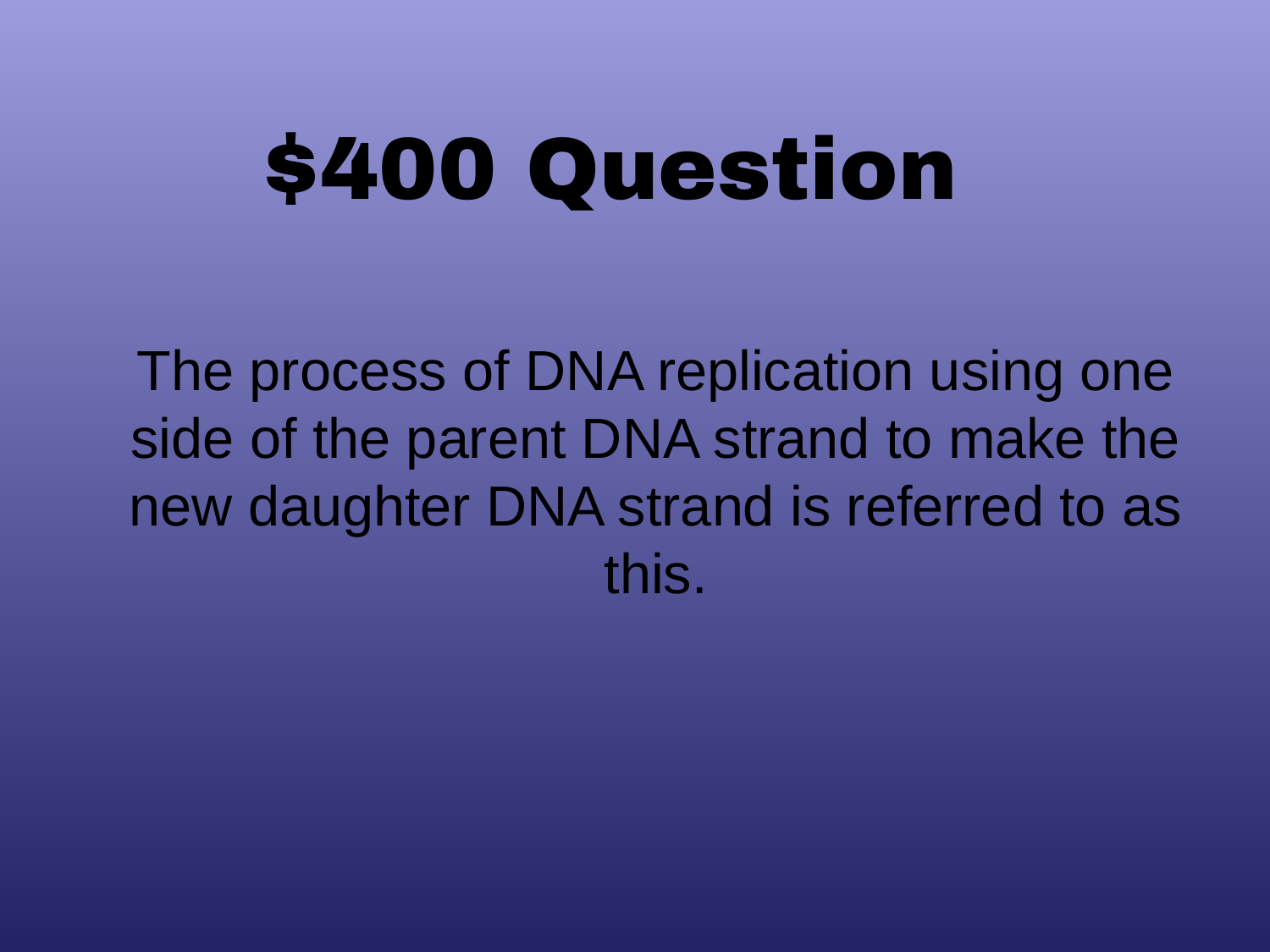

# $400 Question

The process of DNA replication using one side of the parent DNA strand to make the new daughter DNA strand is referred to as this.